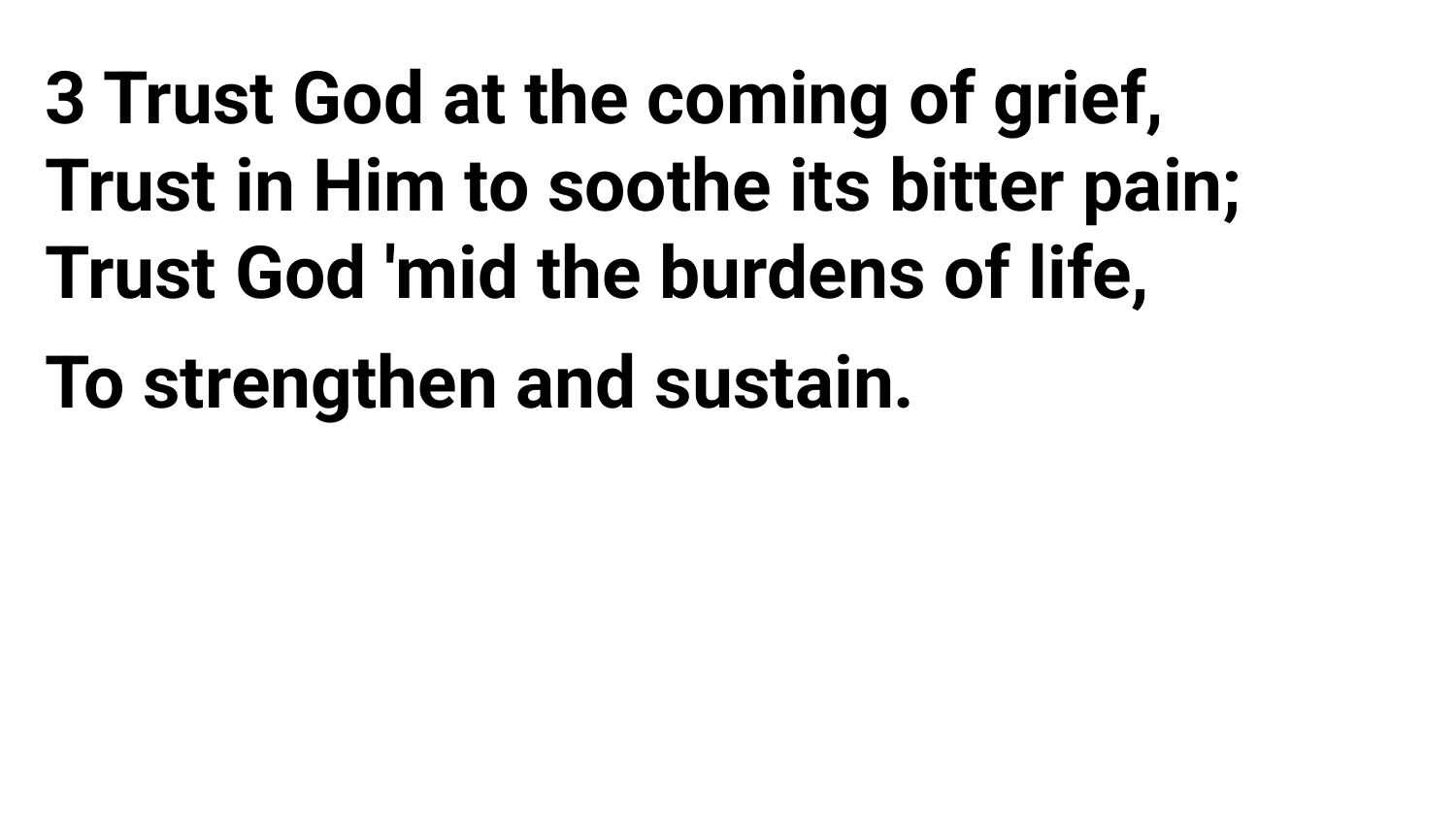

3 Trust God at the coming of grief,
Trust in Him to soothe its bitter pain;
Trust God 'mid the burdens of life,
To strengthen and sustain.